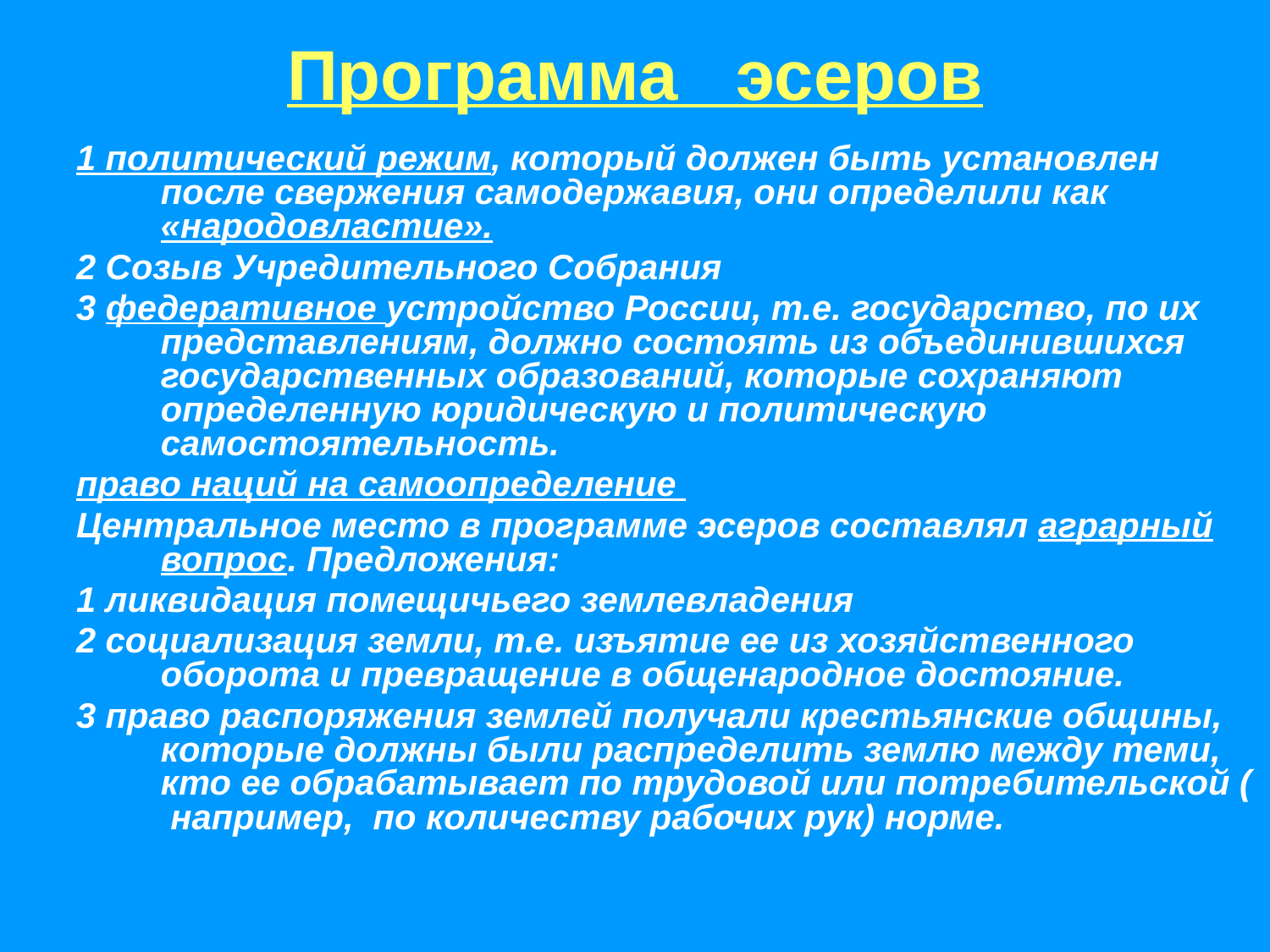

# Программа   эсеров
1 политический режим, который должен быть установлен после свержения самодержавия, они определили как «народовластие».
2 Созыв Учредительного Собрания
3 федеративное устройство России, т.е. государство, по их представлениям, должно состоять из объединившихся государственных образований, которые сохраняют определенную юридическую и политическую самостоятельность.
право наций на самоопределение
Центральное место в программе эсеров составлял аграрный вопрос. Предложения:
1 ликвидация помещичьего землевладения
2 социализация земли, т.е. изъятие ее из хозяйственного оборота и превращение в общенародное достояние.
3 право распоряжения землей получали крестьянские общины, которые должны были распределить землю между теми, кто ее обрабатывает по трудовой или потребительской (  например,  по количеству рабочих рук) норме.